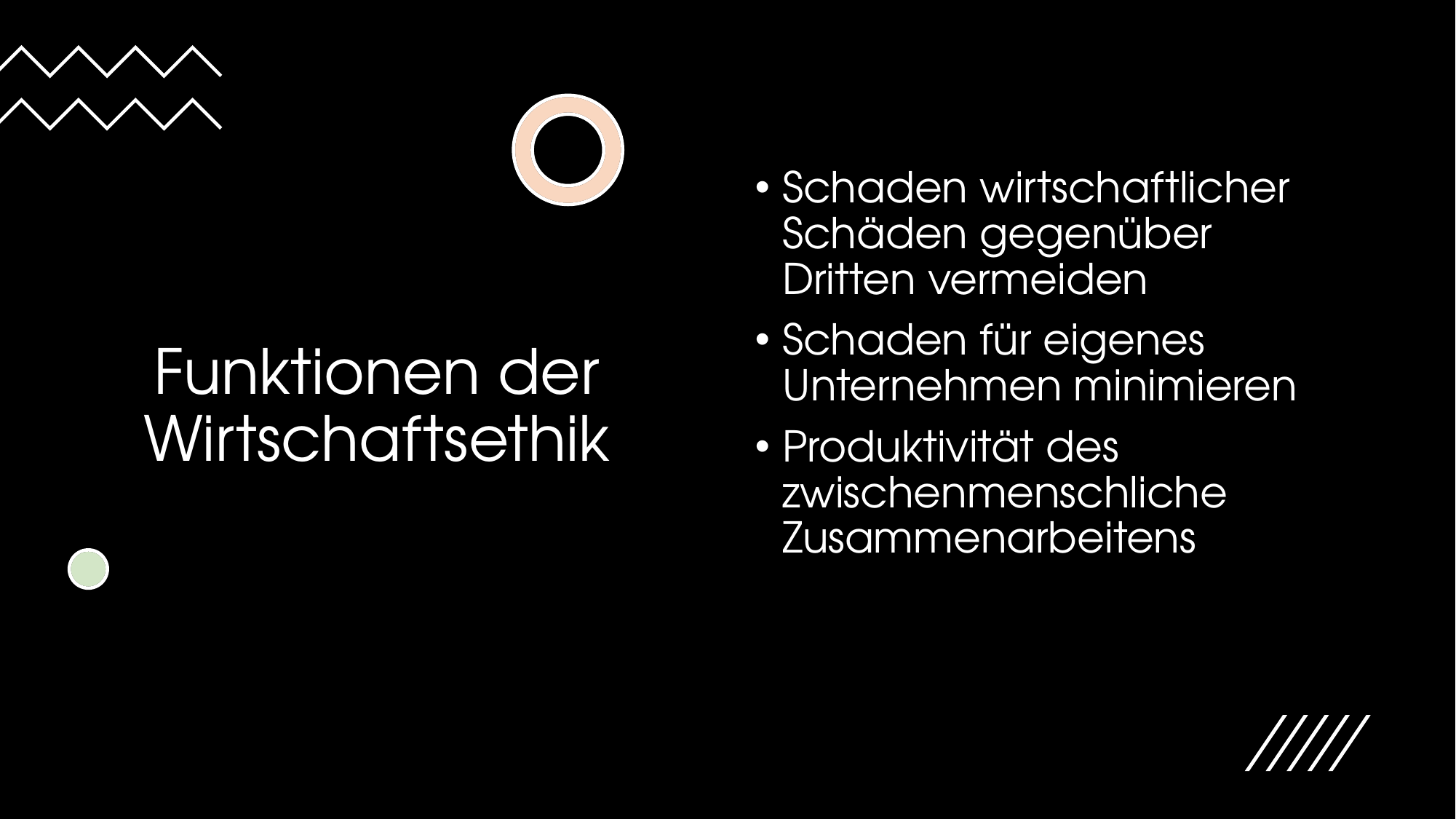

# Funktionen der Wirtschaftsethik
Schaden wirtschaftlicher Schäden gegenüber Dritten vermeiden
Schaden für eigenes Unternehmen minimieren
Produktivität des zwischenmenschliche Zusammenarbeitens